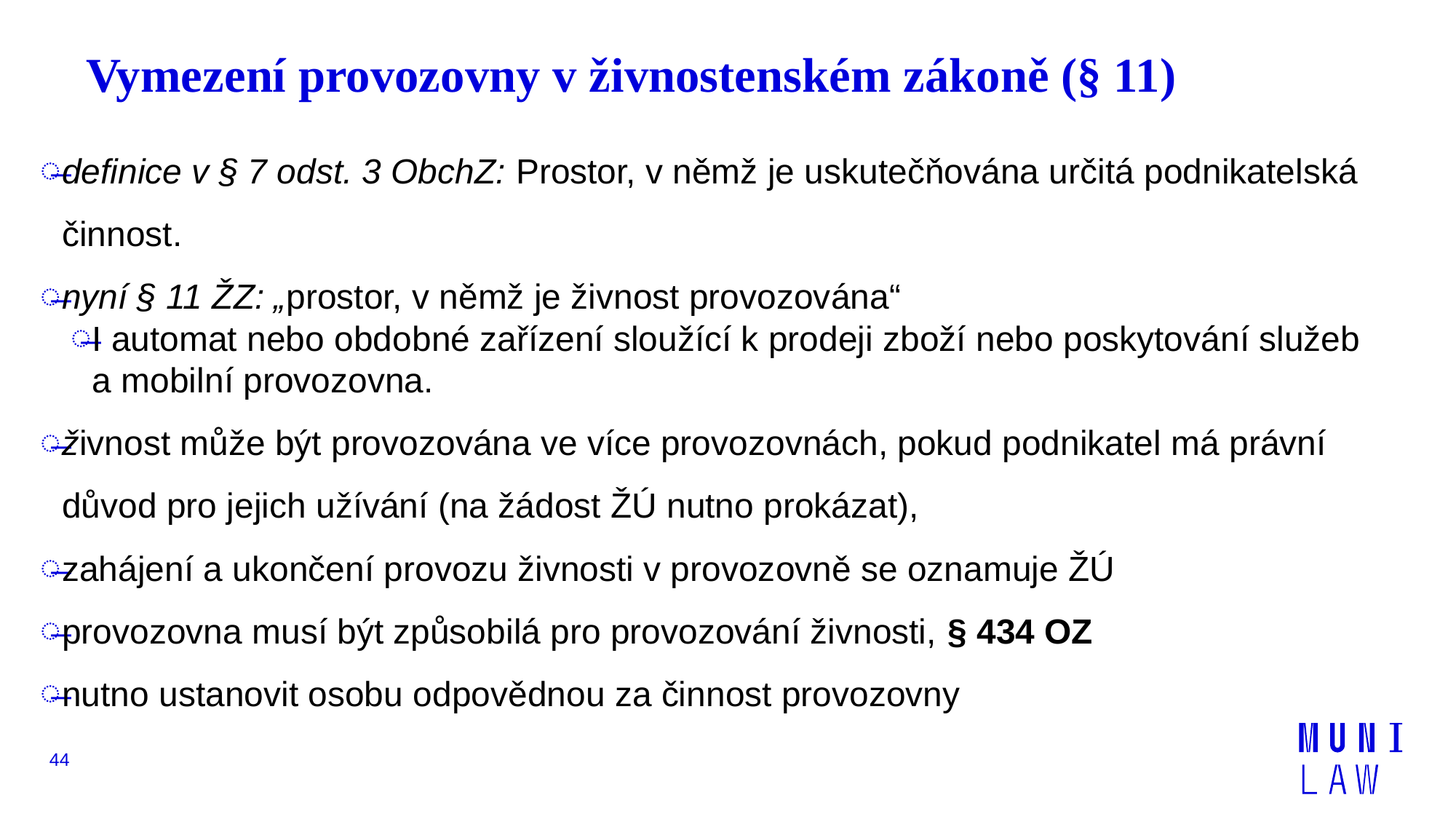

# Vymezení provozovny v živnostenském zákoně (§ 11)
definice v § 7 odst. 3 ObchZ: Prostor, v němž je uskutečňována určitá podnikatelská činnost.
nyní § 11 ŽZ: „prostor, v němž je živnost provozována“
I automat nebo obdobné zařízení sloužící k prodeji zboží nebo poskytování služeb a mobilní provozovna.
živnost může být provozována ve více provozovnách, pokud podnikatel má právní důvod pro jejich užívání (na žádost ŽÚ nutno prokázat),
zahájení a ukončení provozu živnosti v provozovně se oznamuje ŽÚ
provozovna musí být způsobilá pro provozování živnosti, § 434 OZ
nutno ustanovit osobu odpovědnou za činnost provozovny
44